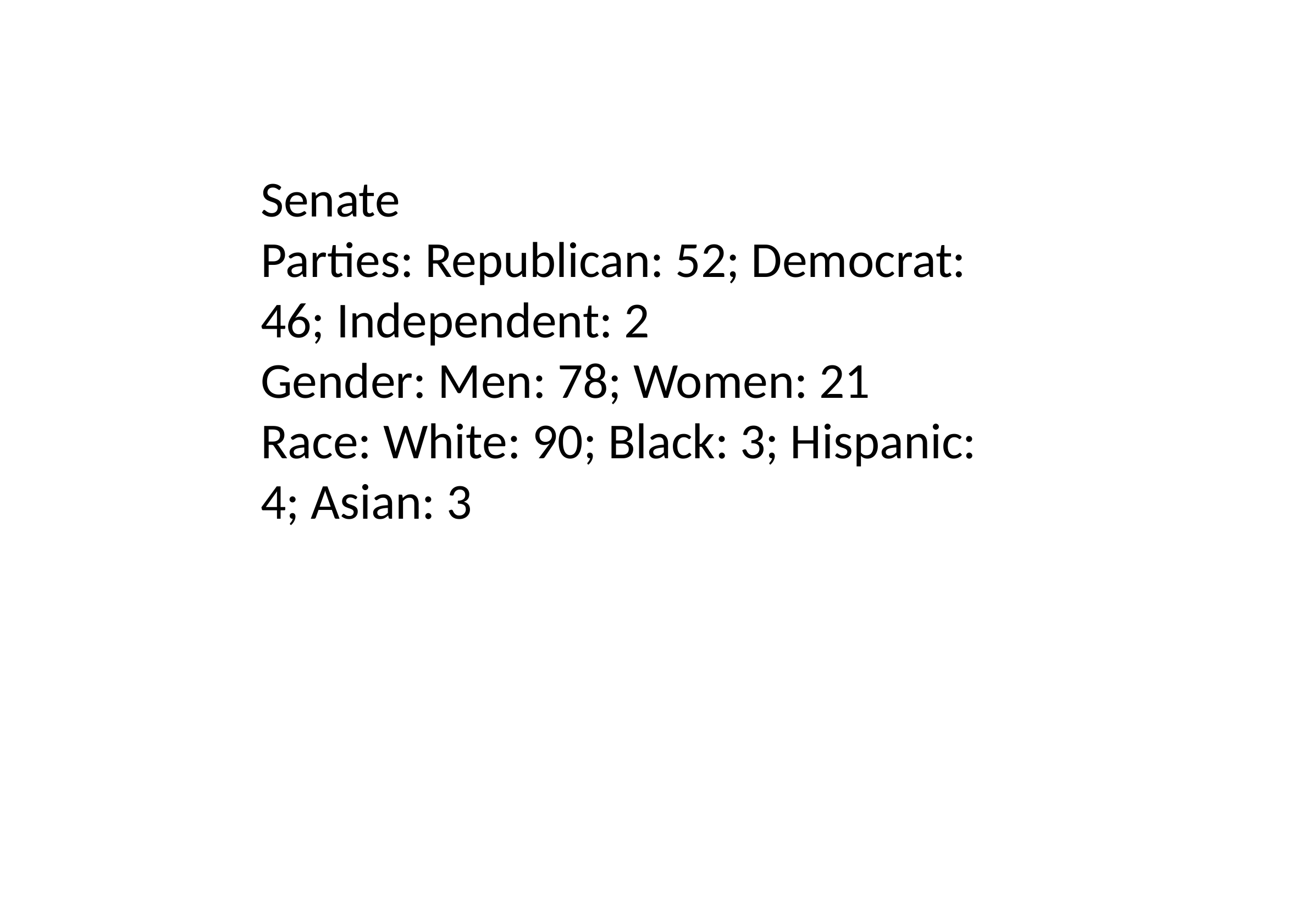

Senate
Parties: Republican: 52; Democrat: 46; Independent: 2
Gender: Men: 78; Women: 21
Race: White: 90; Black: 3; Hispanic: 4; Asian: 3